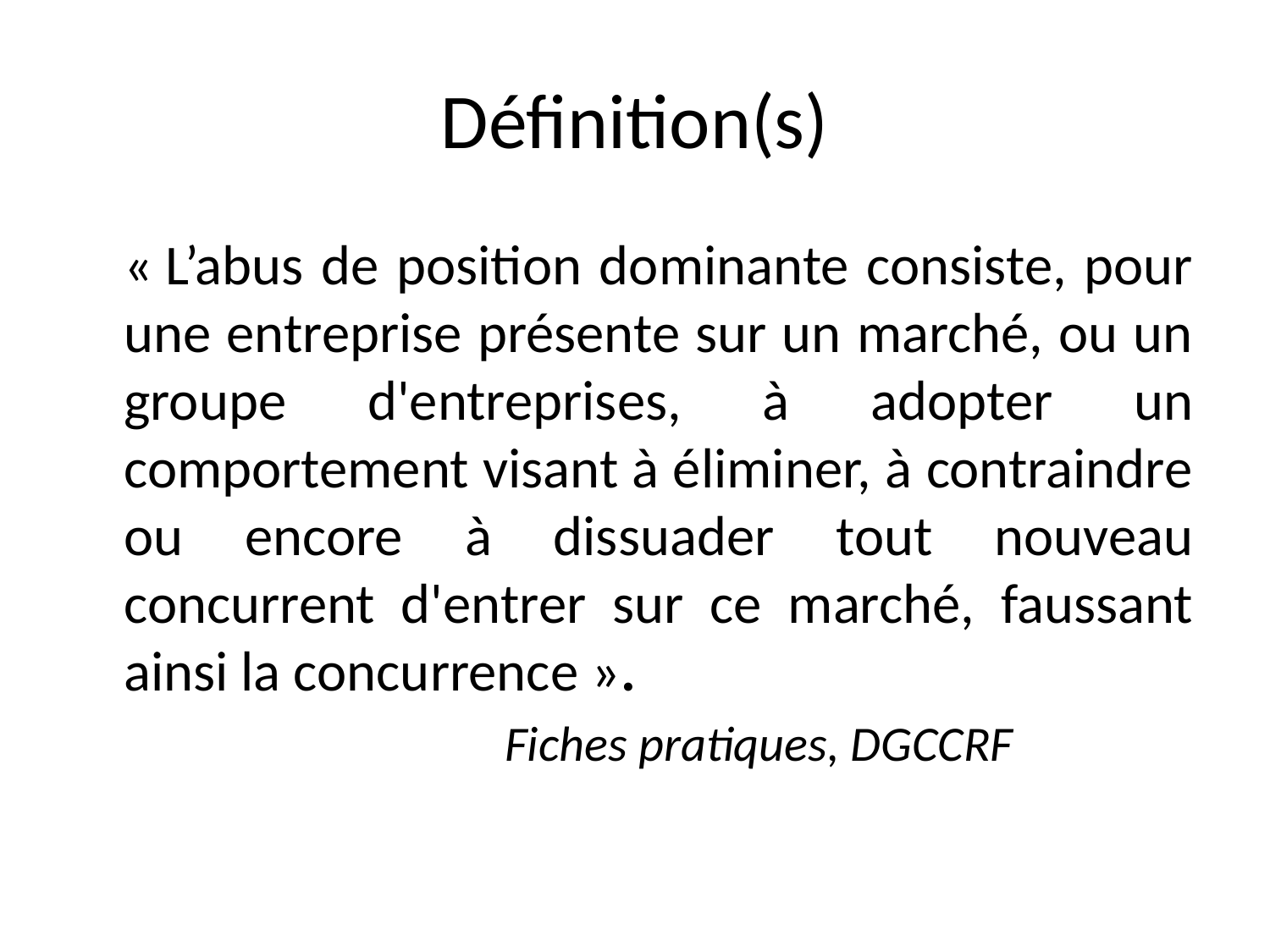

# Définition(s)
	« L’abus de position dominante consiste, pour une entreprise présente sur un marché, ou un groupe d'entreprises, à adopter un comportement visant à éliminer, à contraindre ou encore à dissuader tout nouveau concurrent d'entrer sur ce marché, faussant ainsi la concurrence ».
				Fiches pratiques, DGCCRF